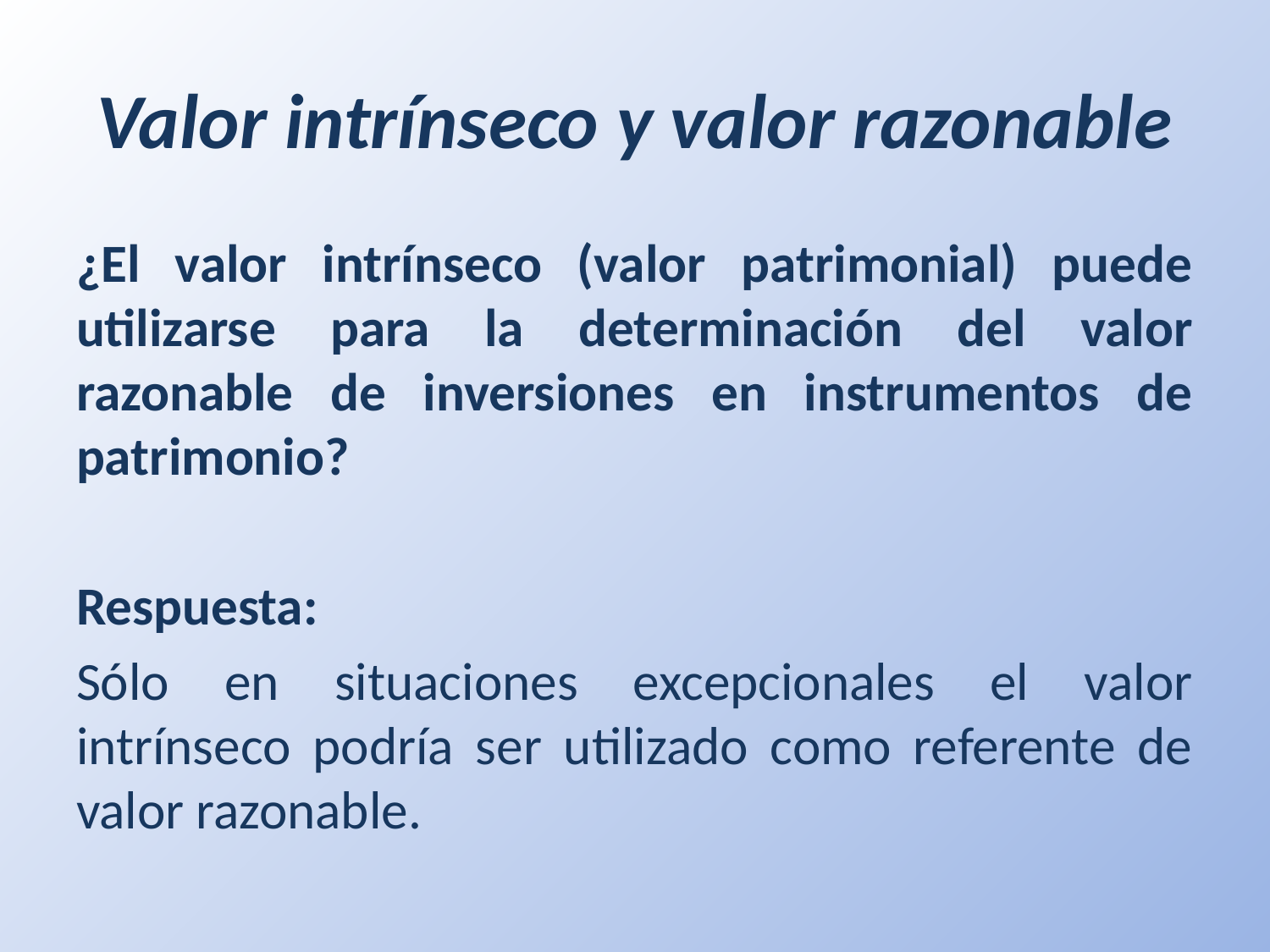

# Valor intrínseco y valor razonable
¿El valor intrínseco (valor patrimonial) puede utilizarse para la determinación del valor razonable de inversiones en instrumentos de patrimonio?

Respuesta:
Sólo en situaciones excepcionales el valor intrínseco podría ser utilizado como referente de valor razonable.